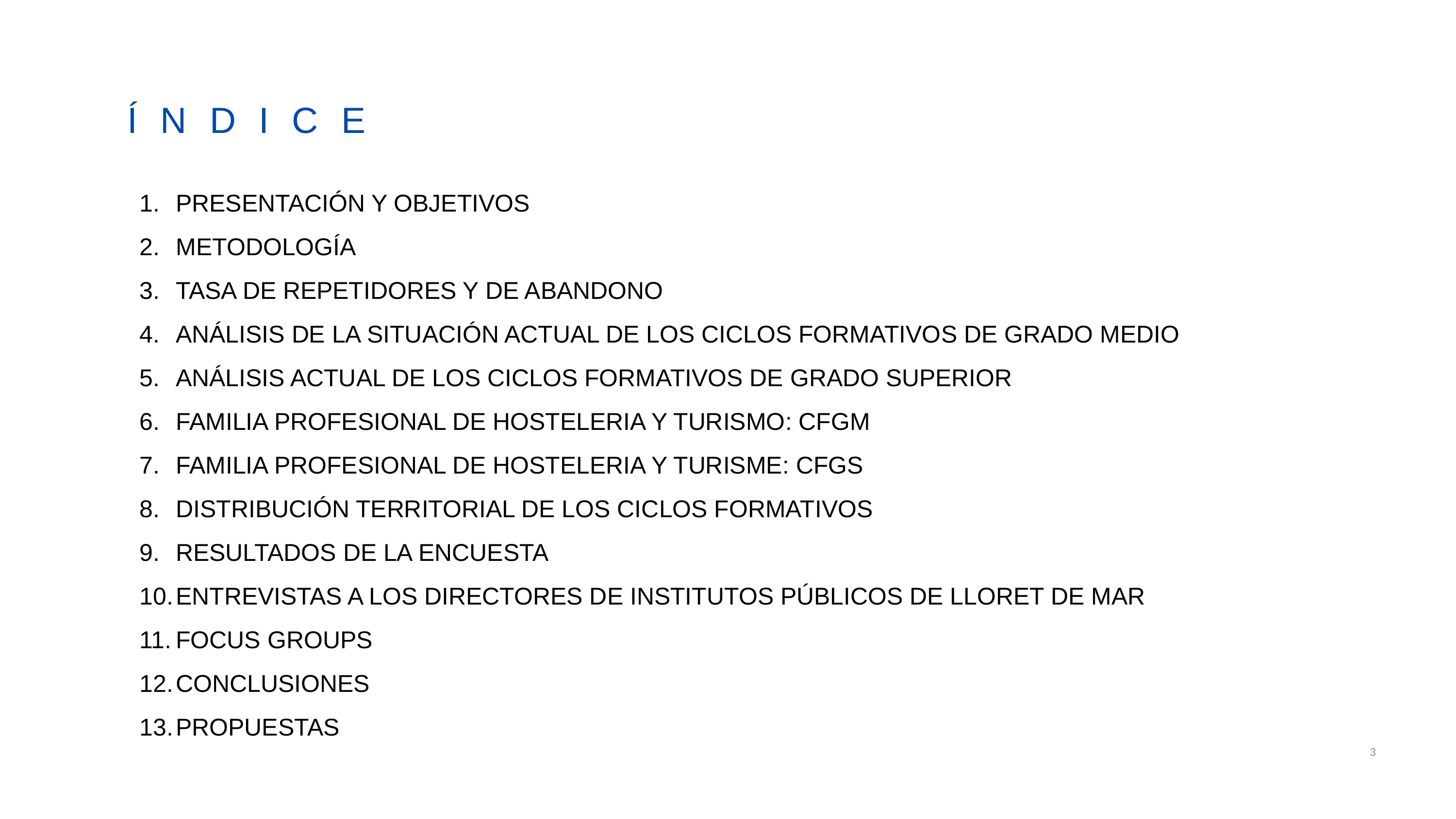

ÍNDICE
PRESENTACIÓN Y OBJETIVOS
METODOLOGÍA
TASA DE REPETIDORES Y DE ABANDONO
ANÁLISIS DE LA SITUACIÓN ACTUAL DE LOS CICLOS FORMATIVOS DE GRADO MEDIO
ANÁLISIS ACTUAL DE LOS CICLOS FORMATIVOS DE GRADO SUPERIOR
FAMILIA PROFESIONAL DE HOSTELERIA Y TURISMO: CFGM
FAMILIA PROFESIONAL DE HOSTELERIA Y TURISME: CFGS
DISTRIBUCIÓN TERRITORIAL DE LOS CICLOS FORMATIVOS
RESULTADOS DE LA ENCUESTA
ENTREVISTAS A LOS DIRECTORES DE INSTITUTOS PÚBLICOS DE LLORET DE MAR
FOCUS GROUPS
CONCLUSIONES
PROPUESTAS

3